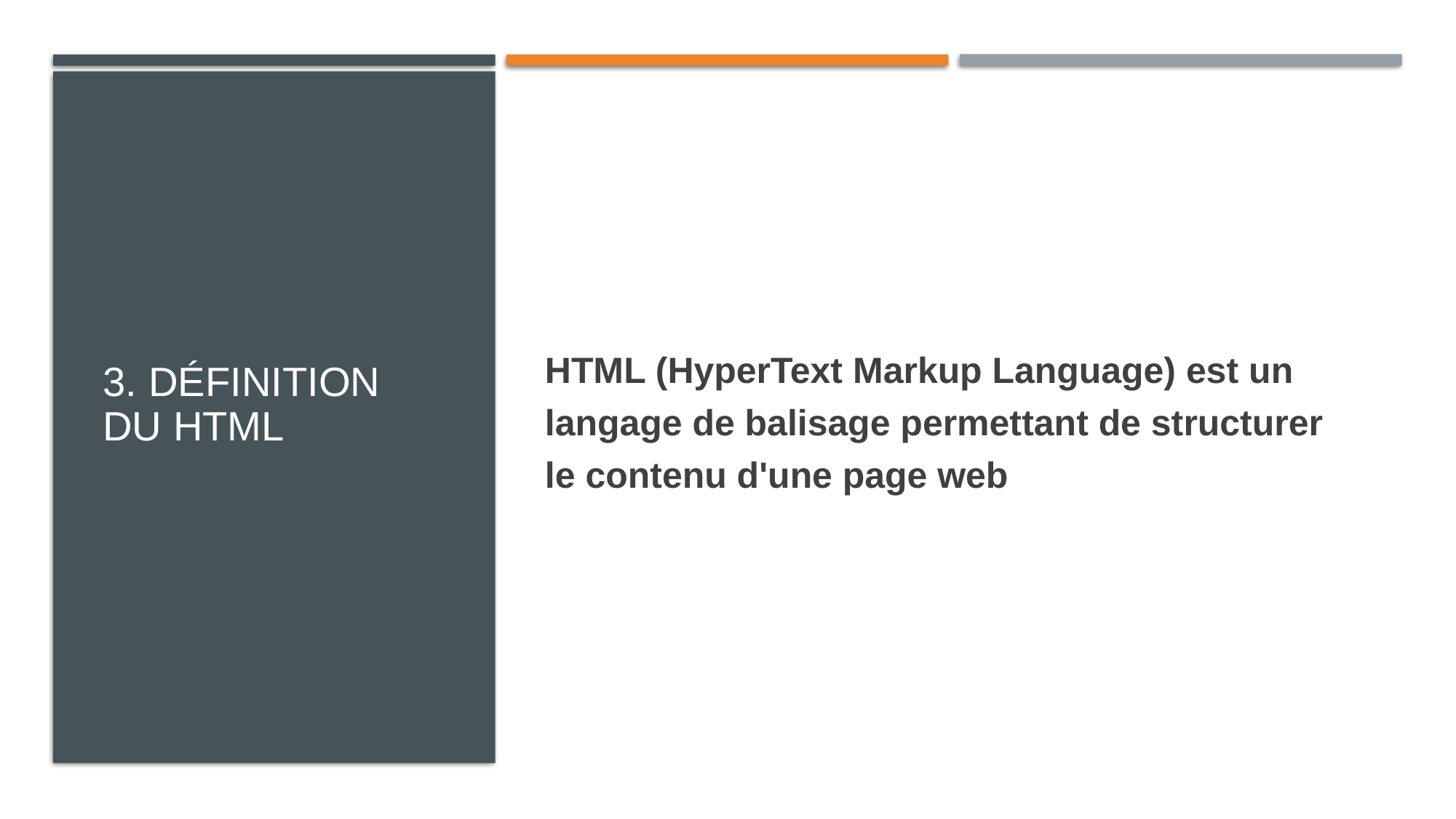

# 3. Définition du HTML
HTML (HyperText Markup Language) est un langage de balisage permettant de structurer le contenu d'une page web